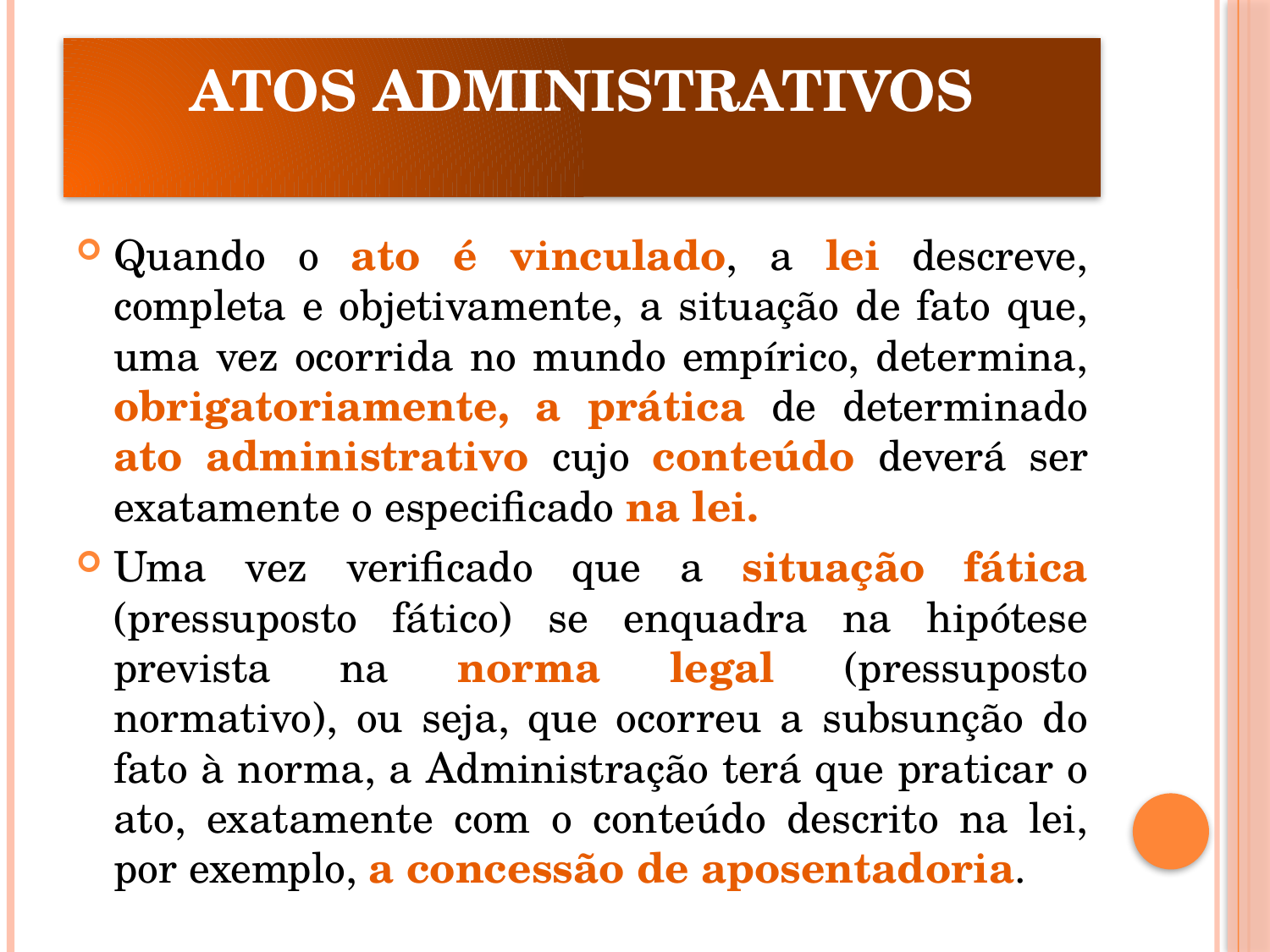

# ATOS ADMINISTRATIVOS
Quando o ato é vinculado, a lei descreve, completa e objetivamente, a situação de fato que, uma vez ocorrida no mundo empírico, determina, obrigatoriamente, a prática de determinado ato administrativo cujo conteúdo deverá ser exatamente o especificado na lei.
Uma vez verificado que a situação fática (pressuposto fático) se enquadra na hipótese prevista na norma legal (pressuposto normativo), ou seja, que ocorreu a subsunção do fato à norma, a Administração terá que praticar o ato, exatamente com o conteúdo descrito na lei, por exemplo, a concessão de aposentadoria.